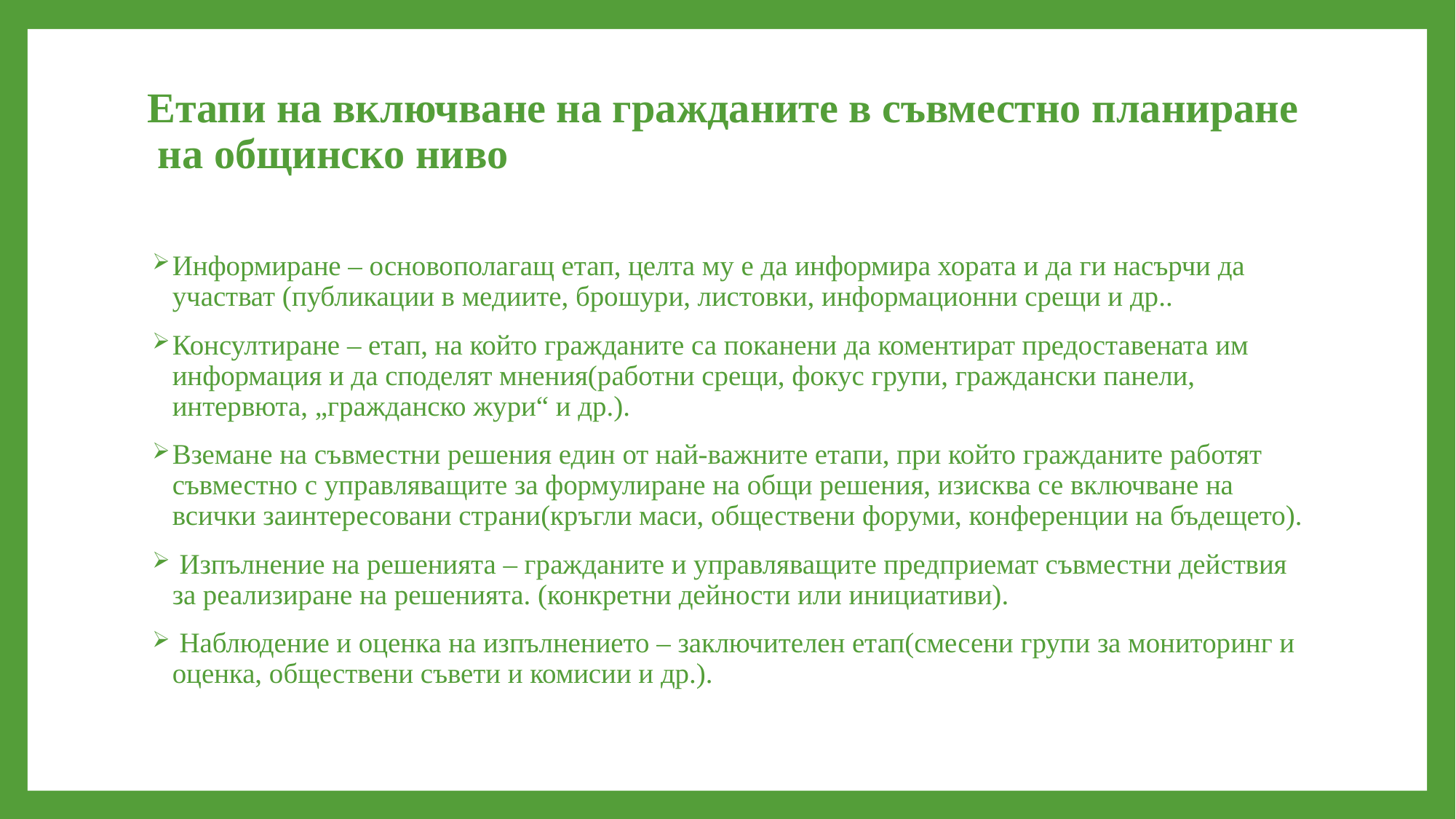

# Етапи на включване на гражданите в съвместно планиране  на общинско ниво
Информиране – основополагащ етап, целта му е да информира хората и да ги насърчи да участват (публикации в медиите, брошури, листовки, информационни срещи и др..
Консултиране – етап, на който гражданите са поканени да коментират предоставената им информация и да споделят мнения(работни срещи, фокус групи, граждански панели, интервюта, „гражданско жури“ и др.).
Вземане на съвместни решения един от най-важните етапи, при който гражданите работят съвместно с управляващите за формулиране на общи решения, изисква се включване на всички заинтересовани страни(кръгли маси, обществени форуми, конференции на бъдещето).
 Изпълнение на решенията – гражданите и управляващите предприемат съвместни действия за реализиране на решенията. (конкретни дейности или инициативи).
 Наблюдение и оценка на изпълнението – заключителен етап(смесени групи за мониторинг и оценка, обществени съвети и комисии и др.).